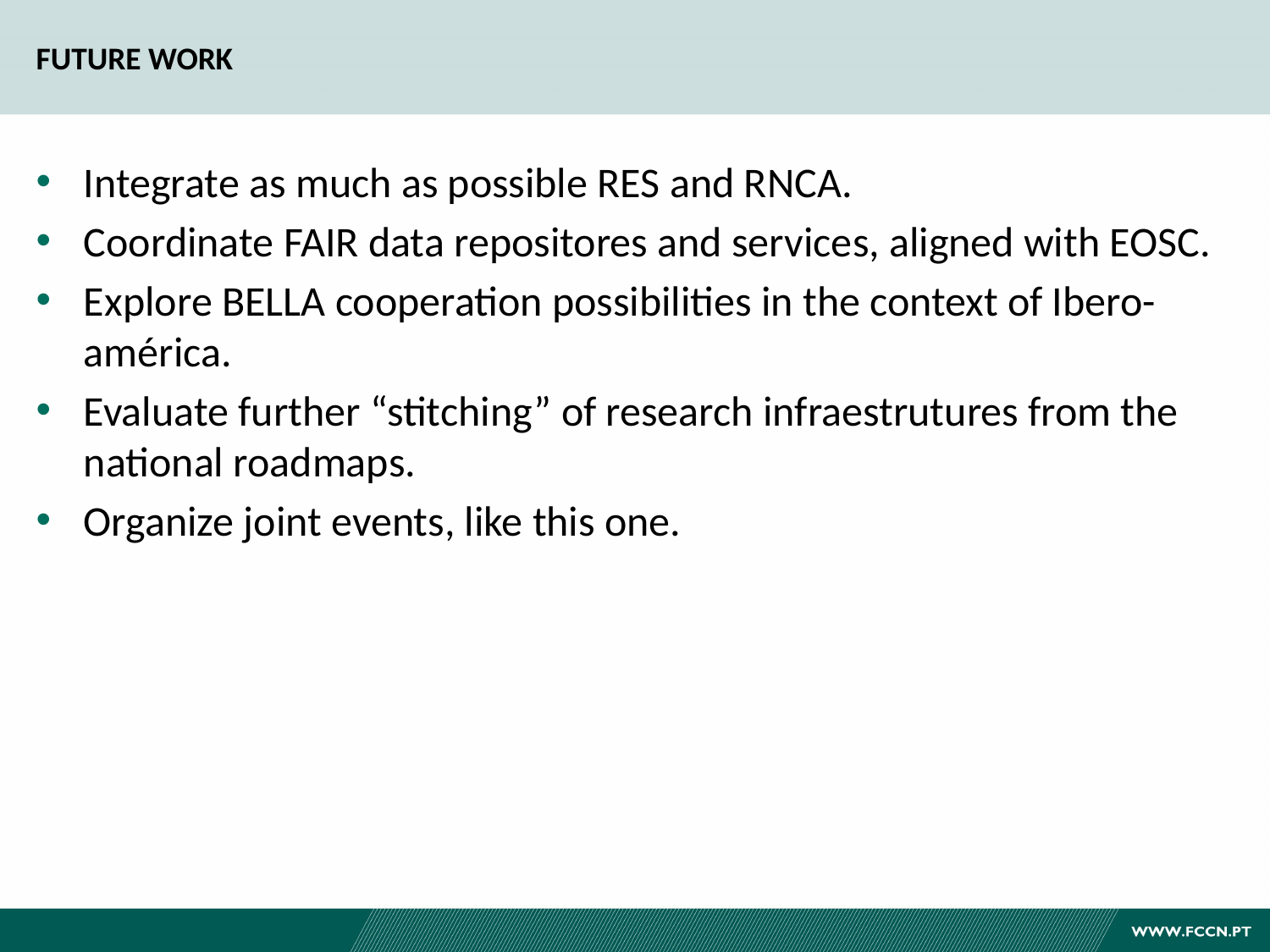

# FUTURE WORK
Integrate as much as possible RES and RNCA.
Coordinate FAIR data repositores and services, aligned with EOSC.
Explore BELLA cooperation possibilities in the context of Ibero-américa.
Evaluate further “stitching” of research infraestrutures from the national roadmaps.
Organize joint events, like this one.